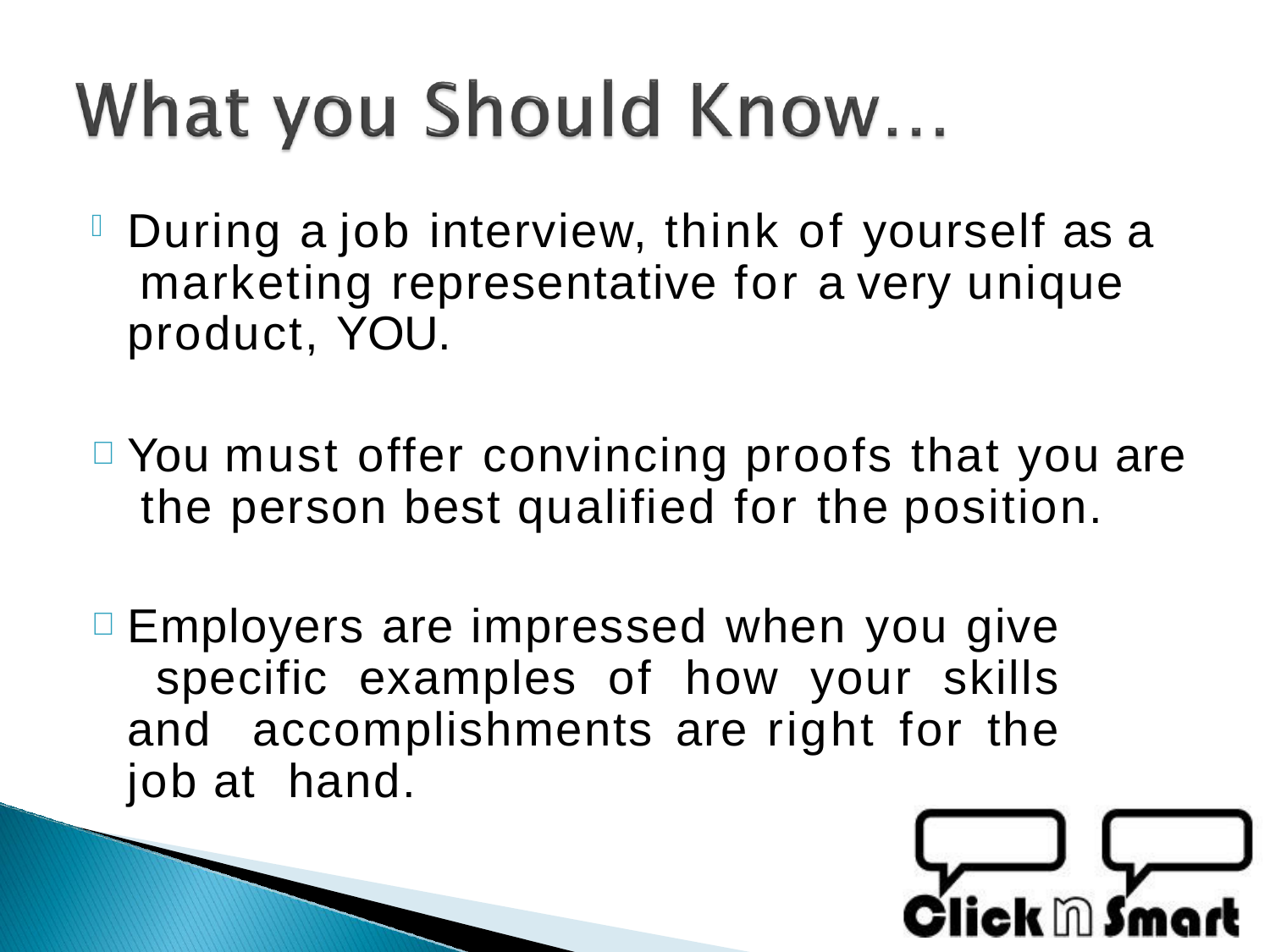

During a job interview, think of yourself as a  marketing representative for a very unique  product, YOU.

You must offer convincing proofs that you are  the person best qualified for the position.

Employers are impressed when you give  specific examples of how your skills and  accomplishments are right for the job at  hand.